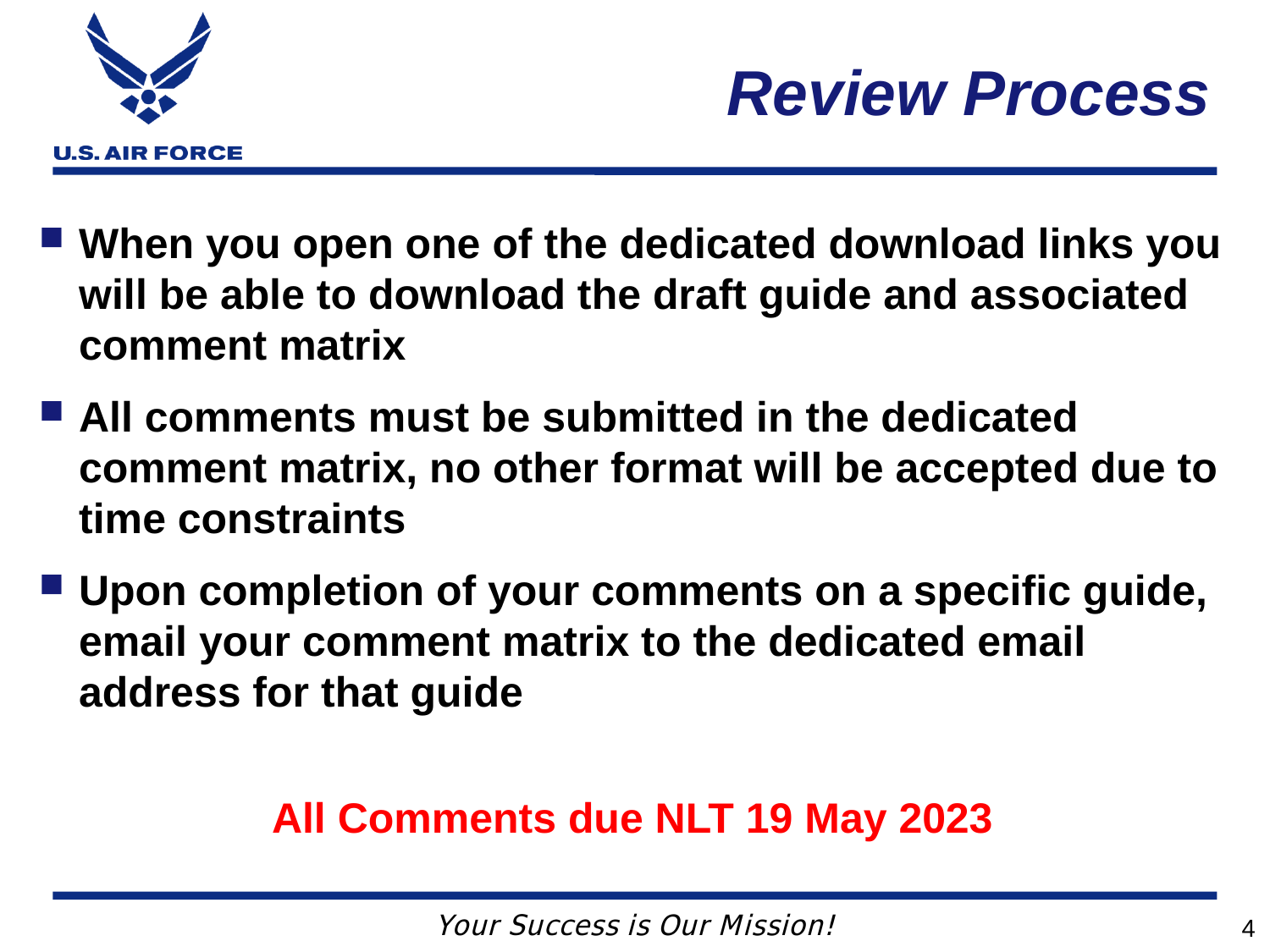

# Review Process
When you open one of the dedicated download links you will be able to download the draft guide and associated comment matrix
All comments must be submitted in the dedicated comment matrix, no other format will be accepted due to time constraints
Upon completion of your comments on a specific guide, email your comment matrix to the dedicated email address for that guide

All Comments due NLT 19 May 2023
4